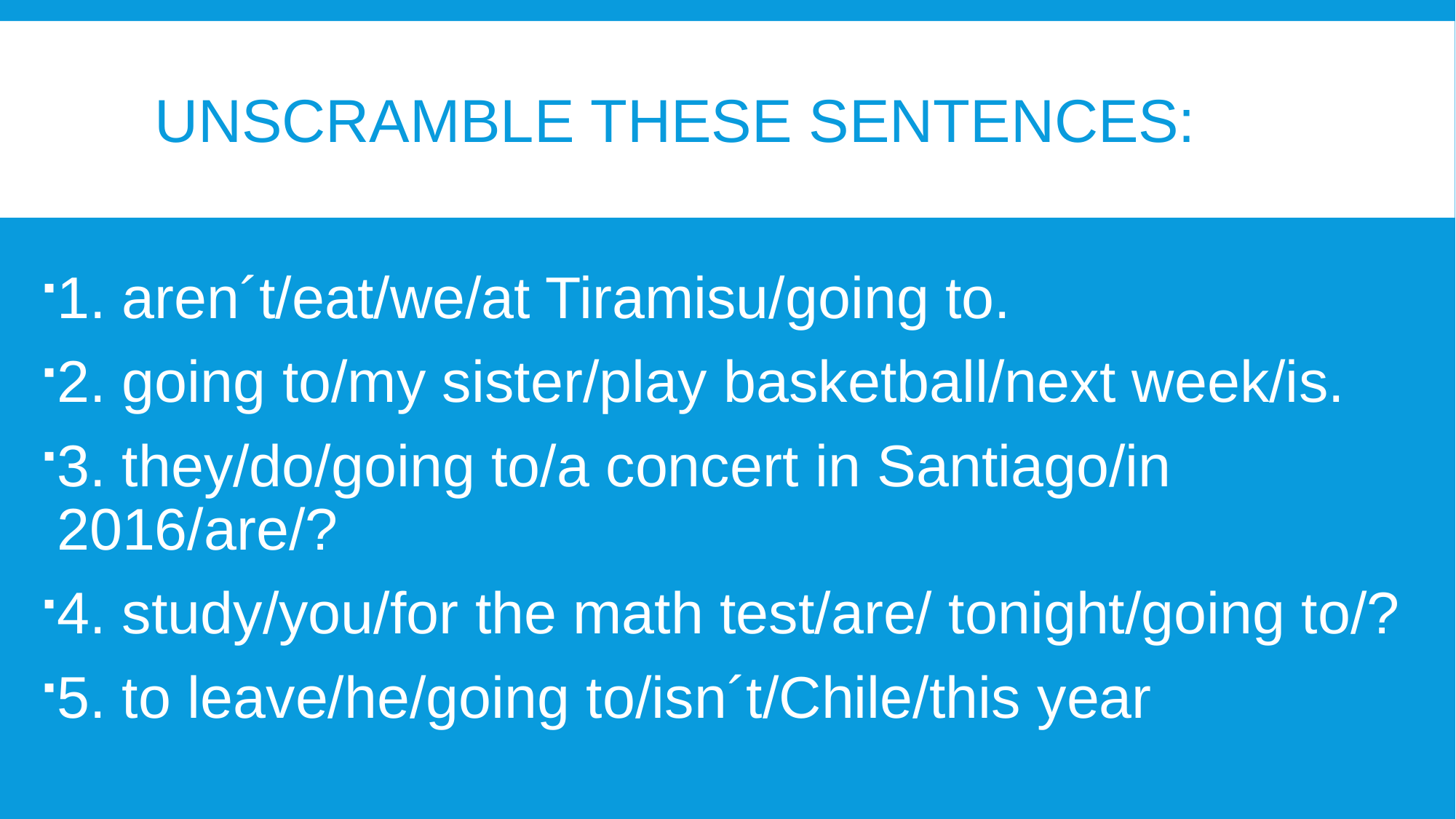

# Unscramble these sentences:

1. aren´t/eat/we/at Tiramisu/going to.
2. going to/my sister/play basketball/next week/is.
3. they/do/going to/a concert in Santiago/in 2016/are/?
4. study/you/for the math test/are/ tonight/going to/?
5. to leave/he/going to/isn´t/Chile/this year